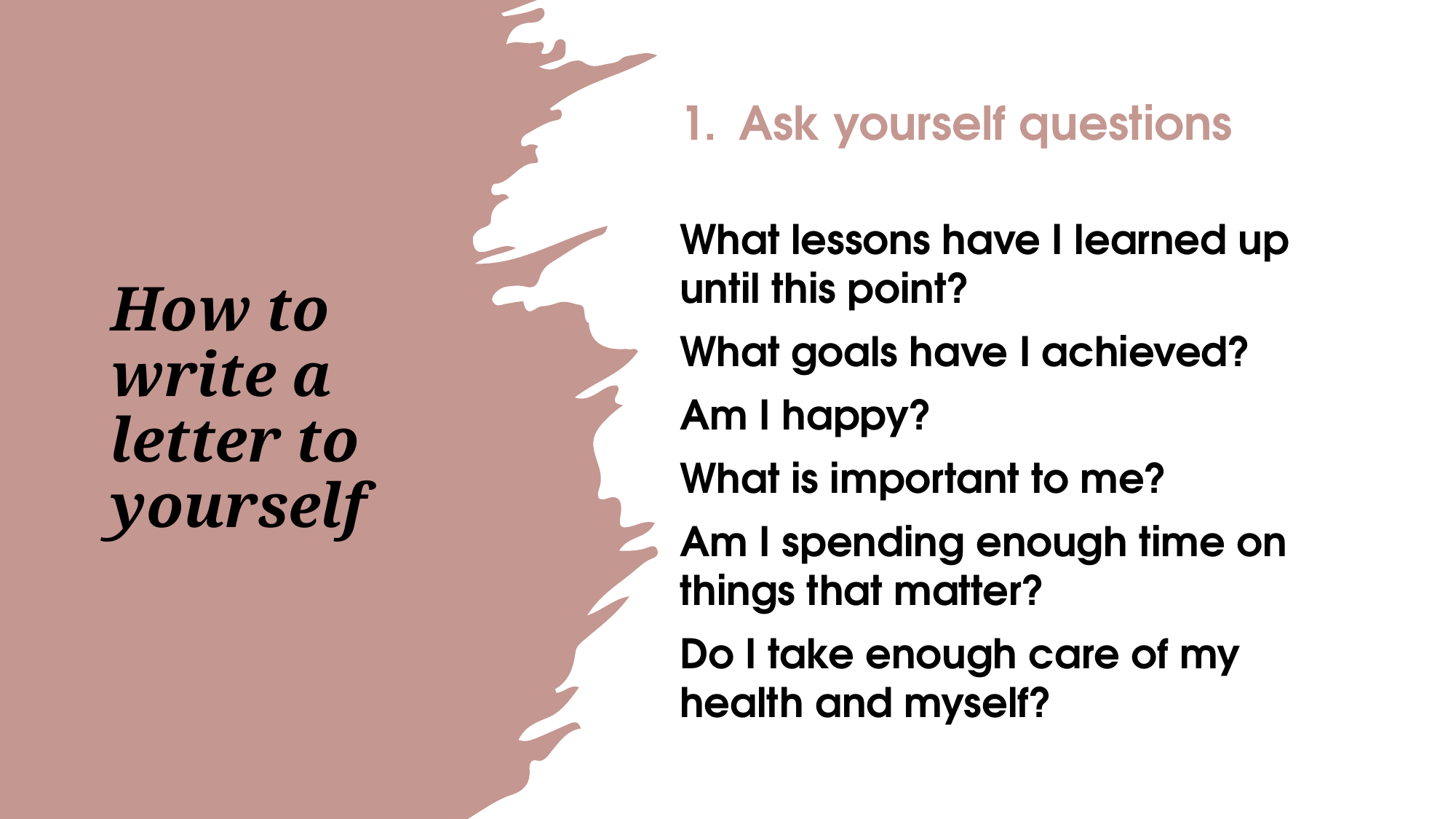

# How to write a letter to yourself
Ask yourself questions

What lessons have I learned up until this point?
What goals have I achieved?
Am I happy?
What is important to me?
Am I spending enough time on things that matter?
Do I take enough care of my health and myself?